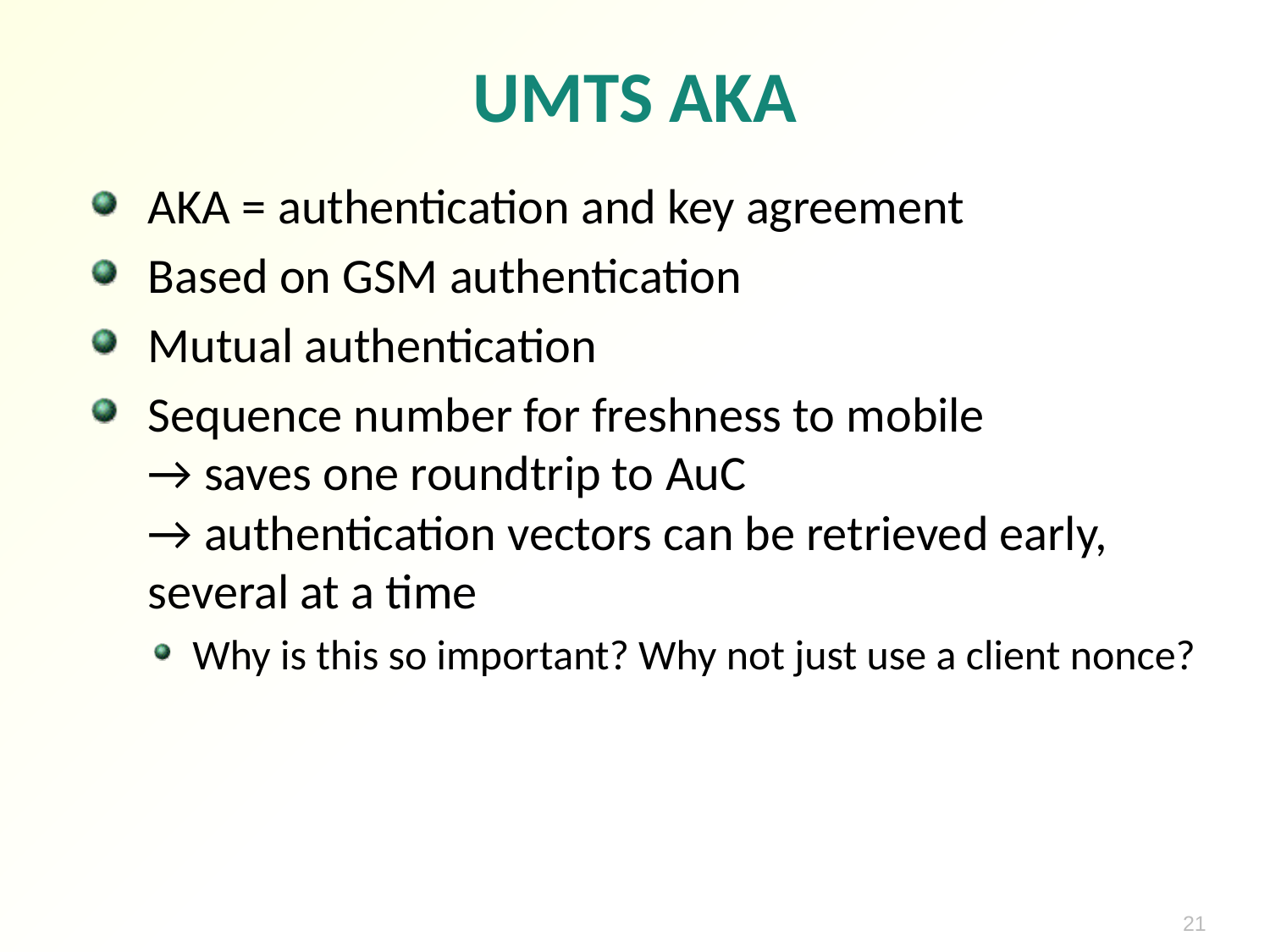

# UMTS AKA
AKA = authentication and key agreement
Based on GSM authentication
Mutual authentication
Sequence number for freshness to mobile
→ saves one roundtrip to AuC
→ authentication vectors can be retrieved early, several at a time
Why is this so important? Why not just use a client nonce?

21